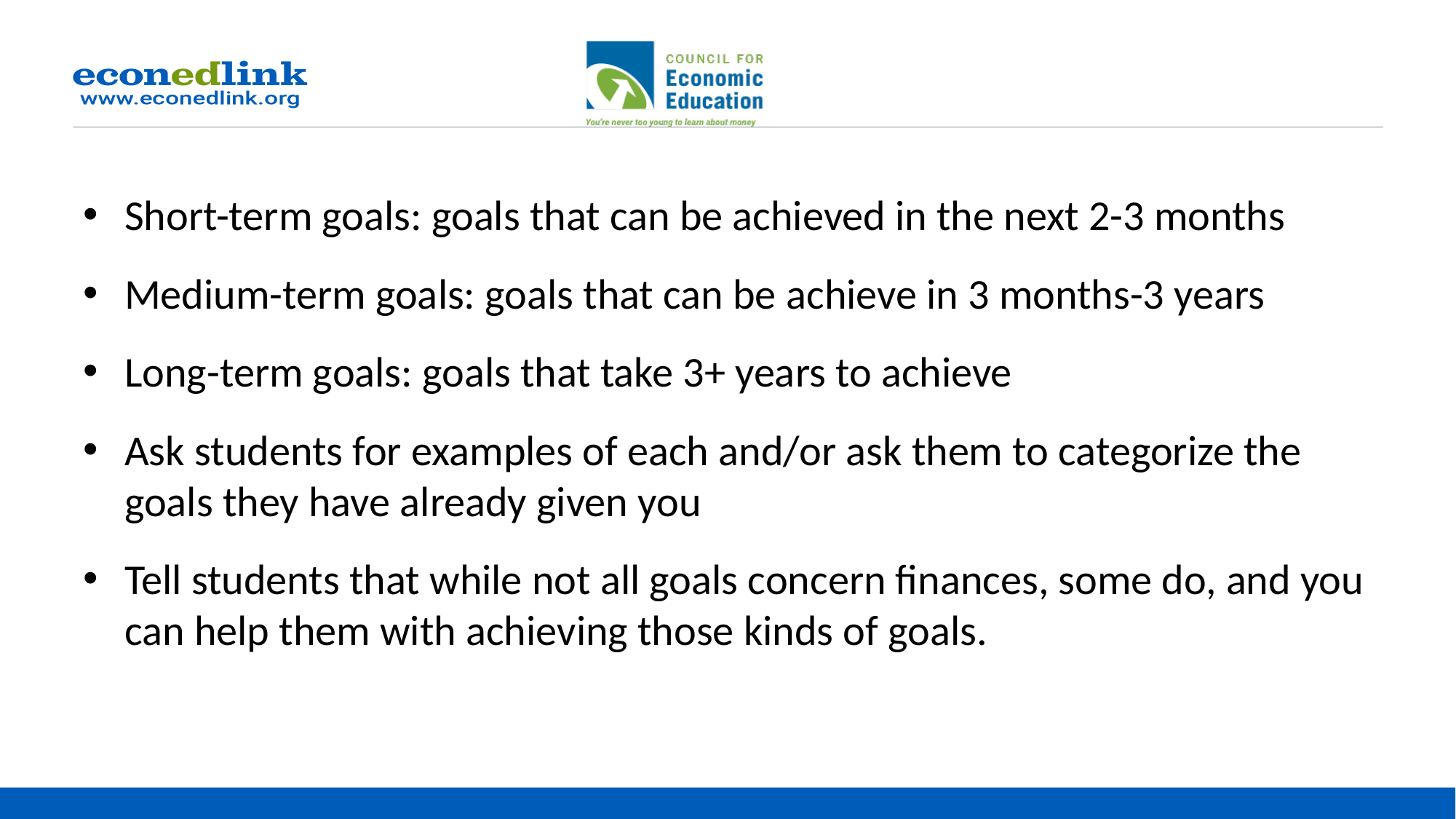

Short-term goals: goals that can be achieved in the next 2-3 months
Medium-term goals: goals that can be achieve in 3 months-3 years
Long-term goals: goals that take 3+ years to achieve
Ask students for examples of each and/or ask them to categorize the goals they have already given you
Tell students that while not all goals concern finances, some do, and you can help them with achieving those kinds of goals.